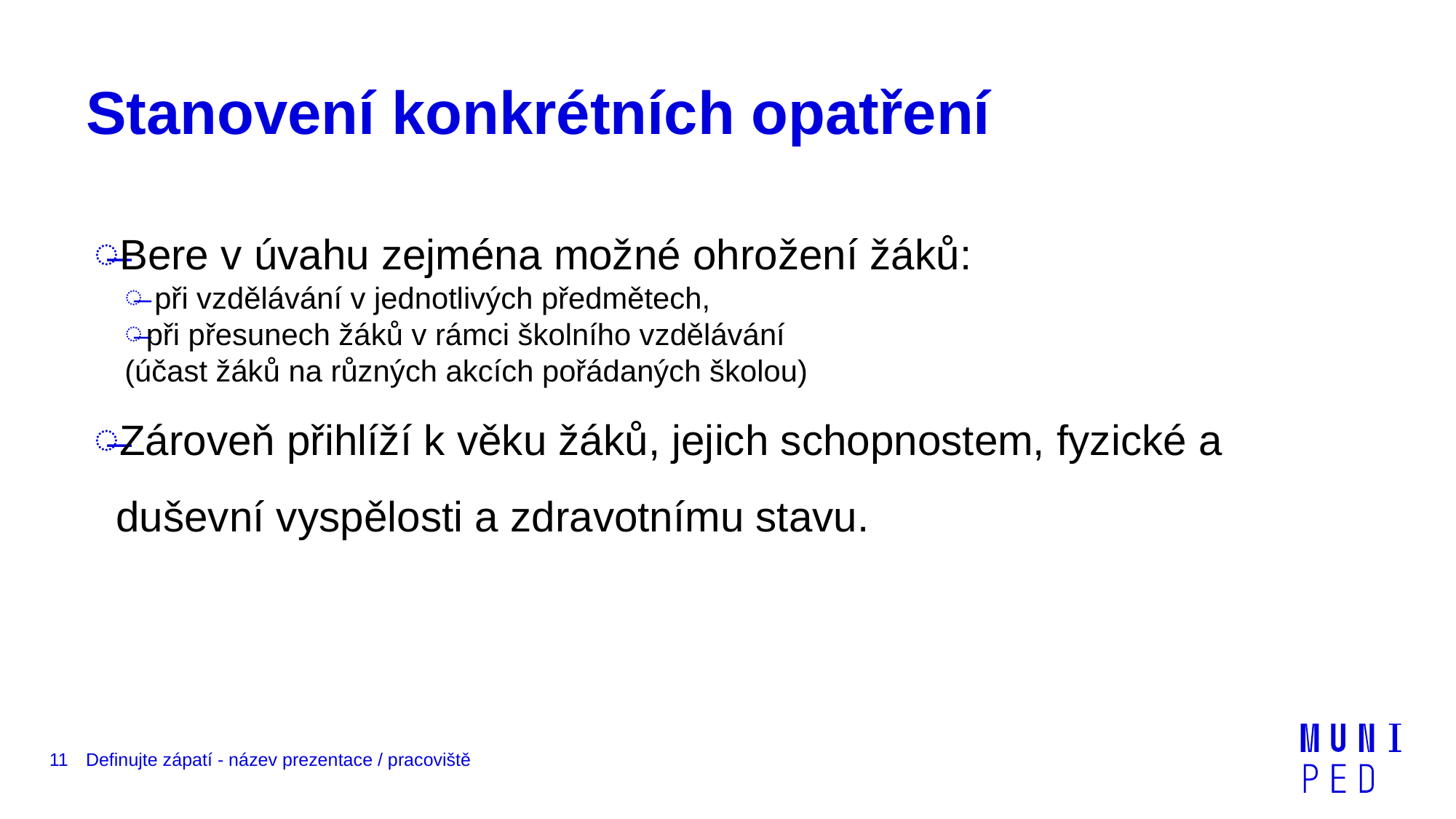

# Stanovení konkrétních opatření
Bere v úvahu zejména možné ohrožení žáků:
 při vzdělávání v jednotlivých předmětech,
při přesunech žáků v rámci školního vzdělávání
(účast žáků na různých akcích pořádaných školou)
Zároveň přihlíží k věku žáků, jejich schopnostem, fyzické a duševní vyspělosti a zdravotnímu stavu.
11
Definujte zápatí - název prezentace / pracoviště